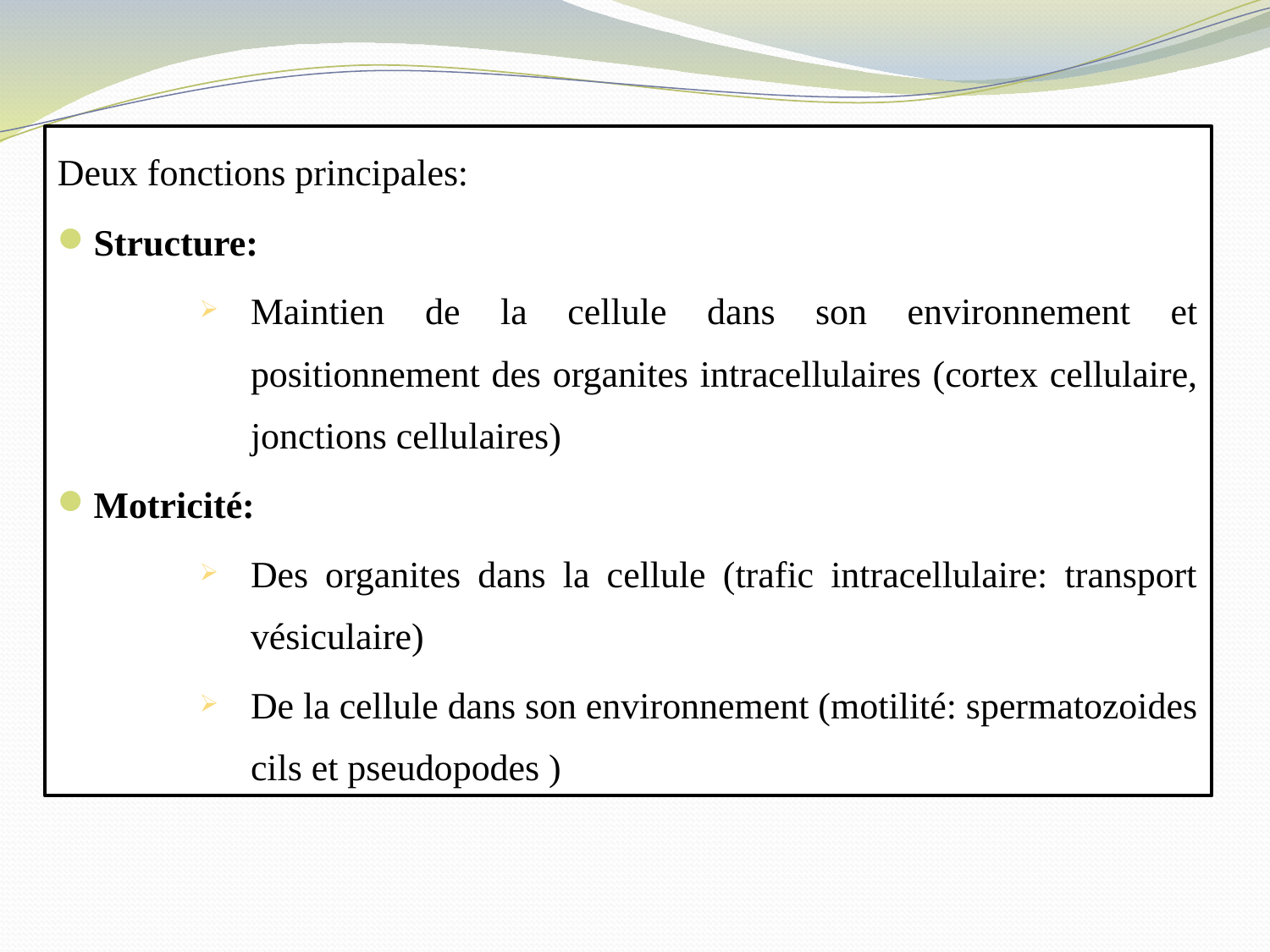

Deux fonctions principales:
Structure:
Maintien de la cellule dans son environnement et positionnement des organites intracellulaires (cortex cellulaire, jonctions cellulaires)
Motricité:
Des organites dans la cellule (trafic intracellulaire: transport vésiculaire)
De la cellule dans son environnement (motilité: spermatozoides cils et pseudopodes )